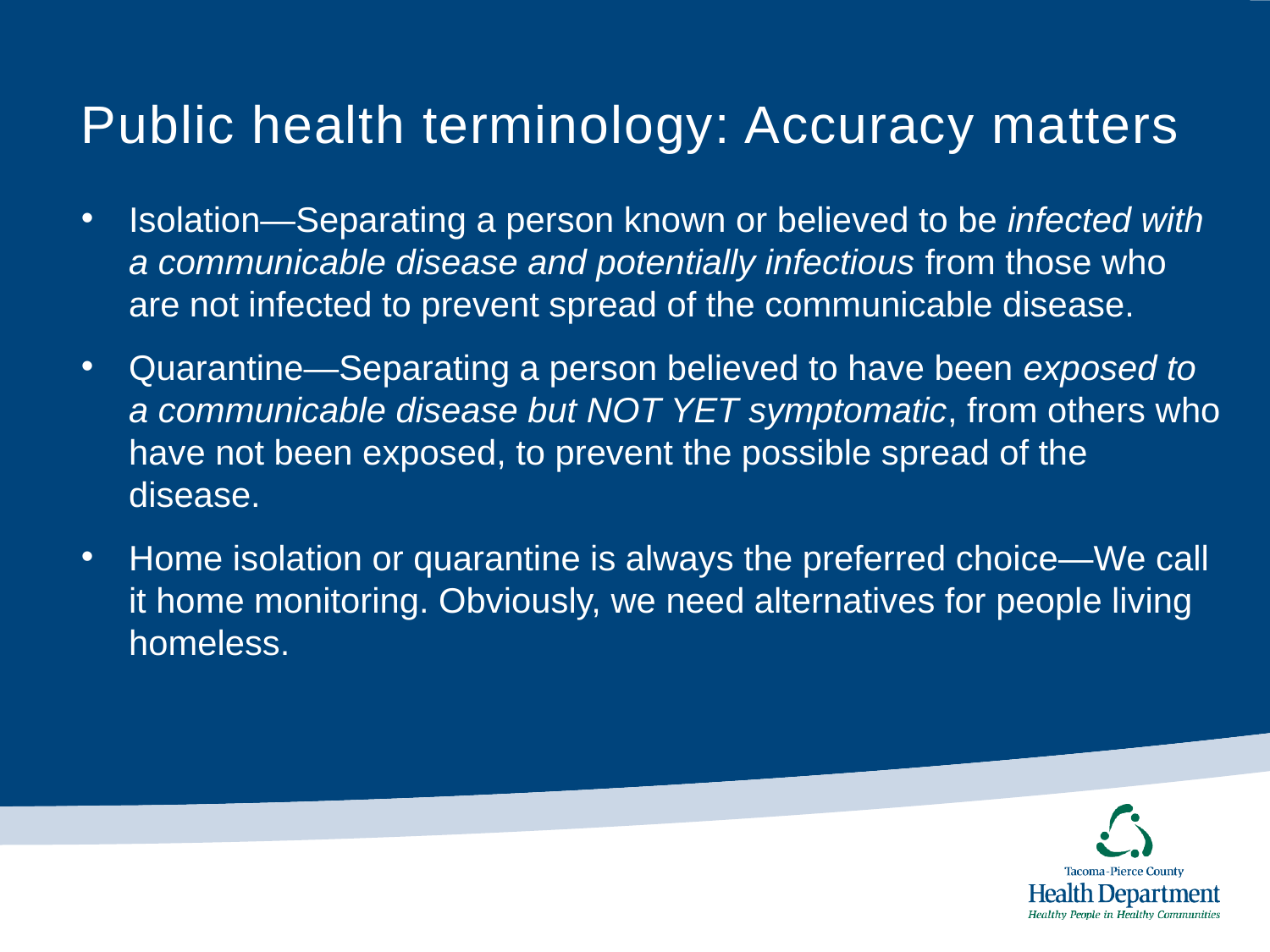

# Public health terminology: Accuracy matters
Isolation—Separating a person known or believed to be infected with a communicable disease and potentially infectious from those who are not infected to prevent spread of the communicable disease.
Quarantine—Separating a person believed to have been exposed to a communicable disease but NOT YET symptomatic, from others who have not been exposed, to prevent the possible spread of the disease.
Home isolation or quarantine is always the preferred choice—We call it home monitoring. Obviously, we need alternatives for people living homeless.